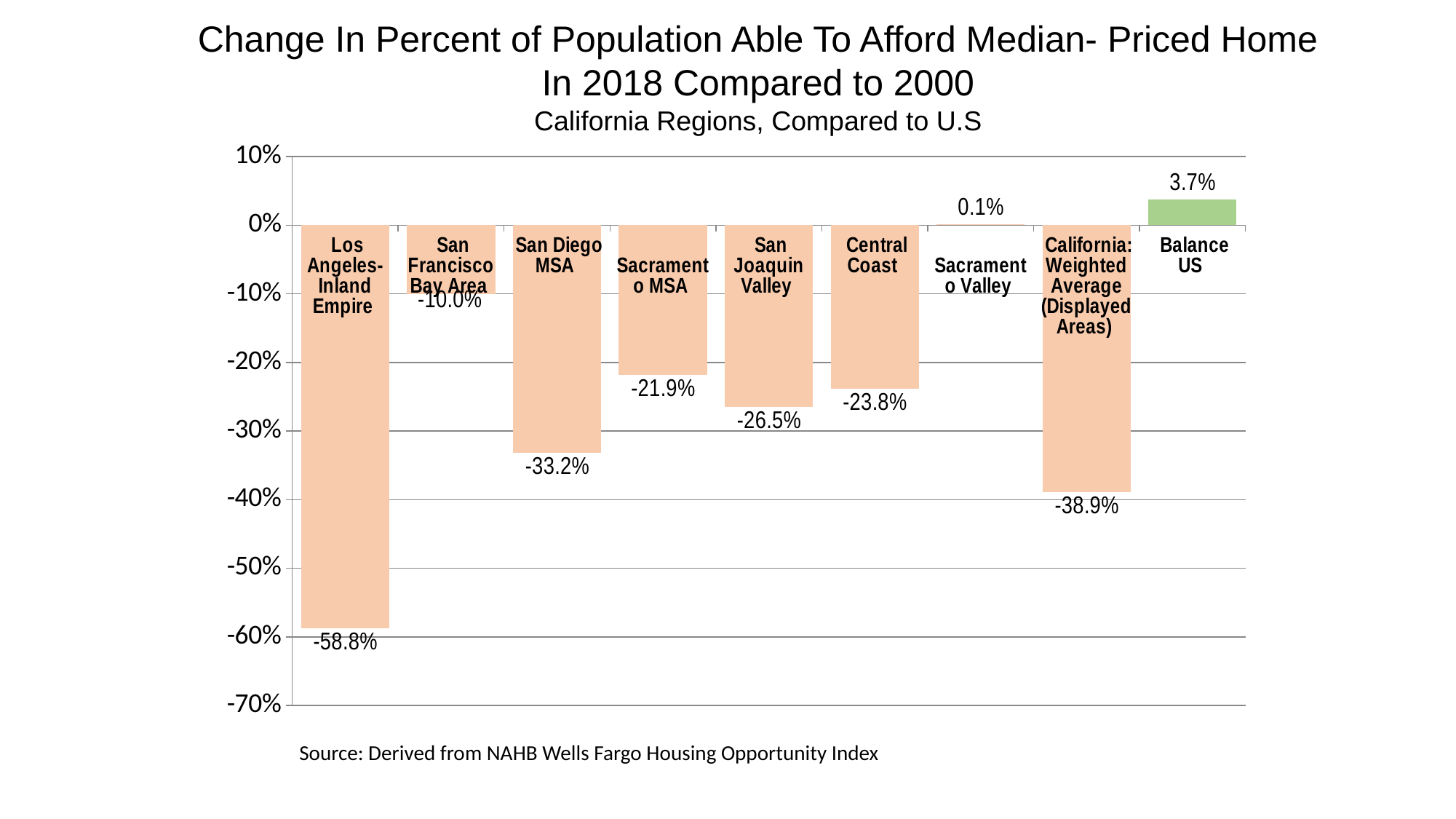

Change In Percent of Population Able To Afford Median- Priced Home In 2018 Compared to 2000
California Regions, Compared to U.S

### Chart

| Category | 2010 |
|---|---|
|  Los Angeles-
Inland Empire  | -0.5878856590598814 |
|  San Francisco Bay Area  | -0.0999298335935963 |
|  San Diego MSA  | -0.3322259136212624 |
|  Sacramento MSA  | -0.2186915887850468 |
|  San Joaquin Valley  | -0.26502762533493296 |
|  Central Coast  | -0.23830872903575262 |
|  Sacramento Valley  | 0.0014680796355690529 |
|  California: Weighted Average (Displayed Areas)  | -0.38939846544522383 |
|  Balance US  | 0.037499968532232364 |
Source: Derived from NAHB Wells Fargo Housing Opportunity Index